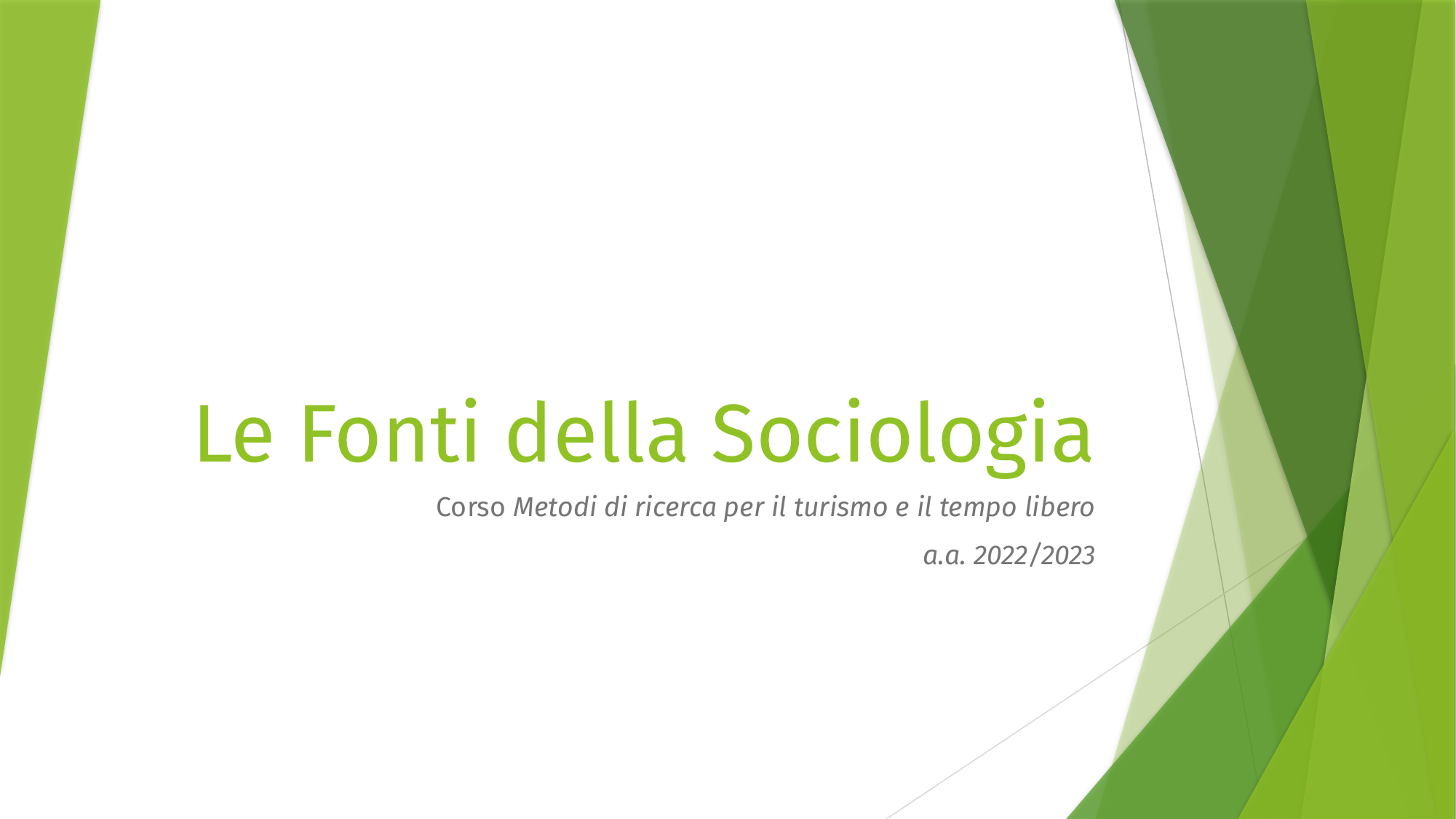

# Le Fonti della Sociologia
Corso Metodi di ricerca per il turismo e il tempo libero
a.a. 2022/2023